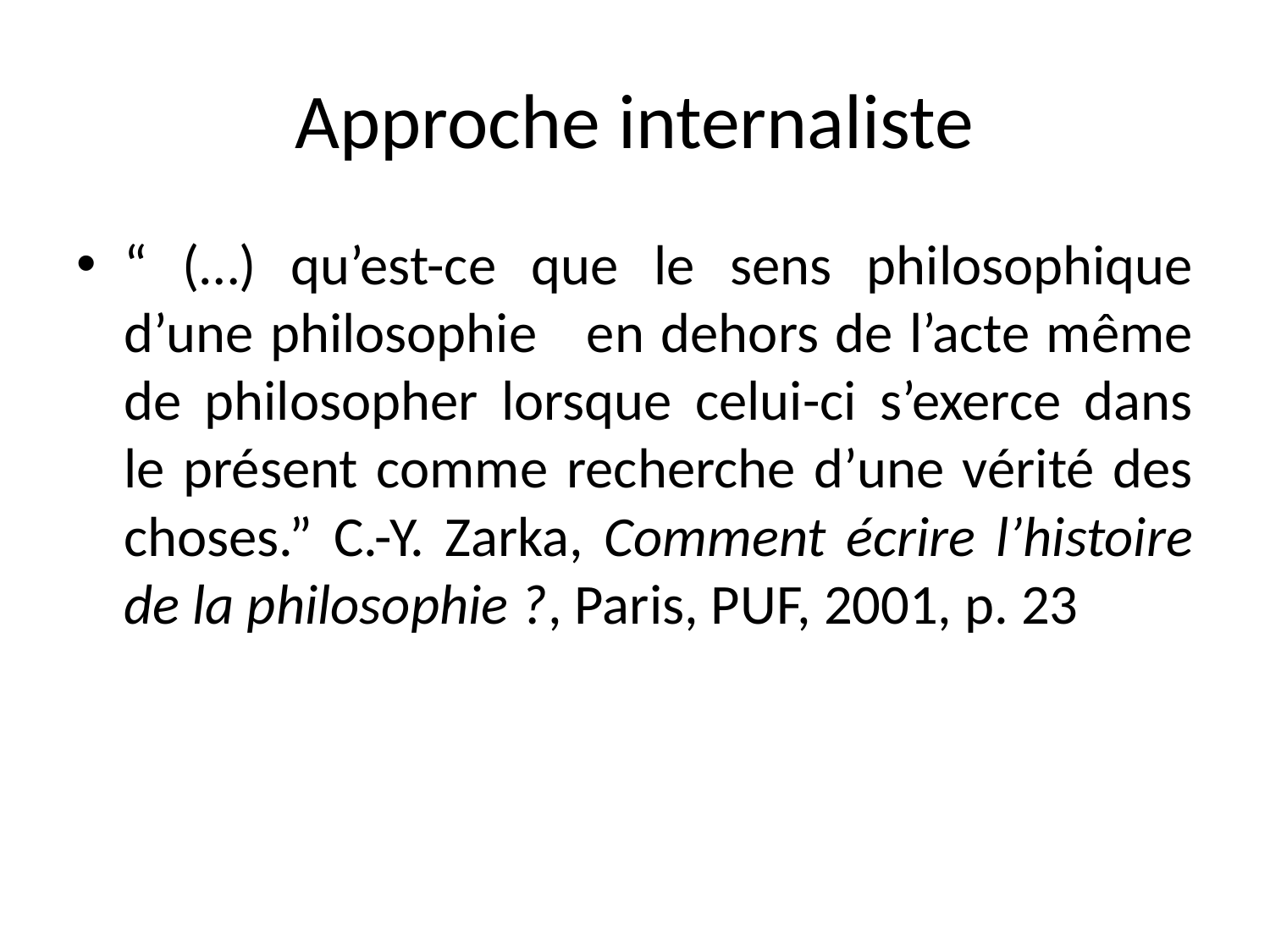

# Approche internaliste
“ (…) qu’est-ce que le sens philosophique d’une philosophie   en dehors de l’acte même de philosopher lorsque celui-ci s’exerce dans le présent comme recherche d’une vérité des choses.” C.-Y. Zarka, Comment écrire l’histoire de la philosophie ?, Paris, PUF, 2001, p. 23